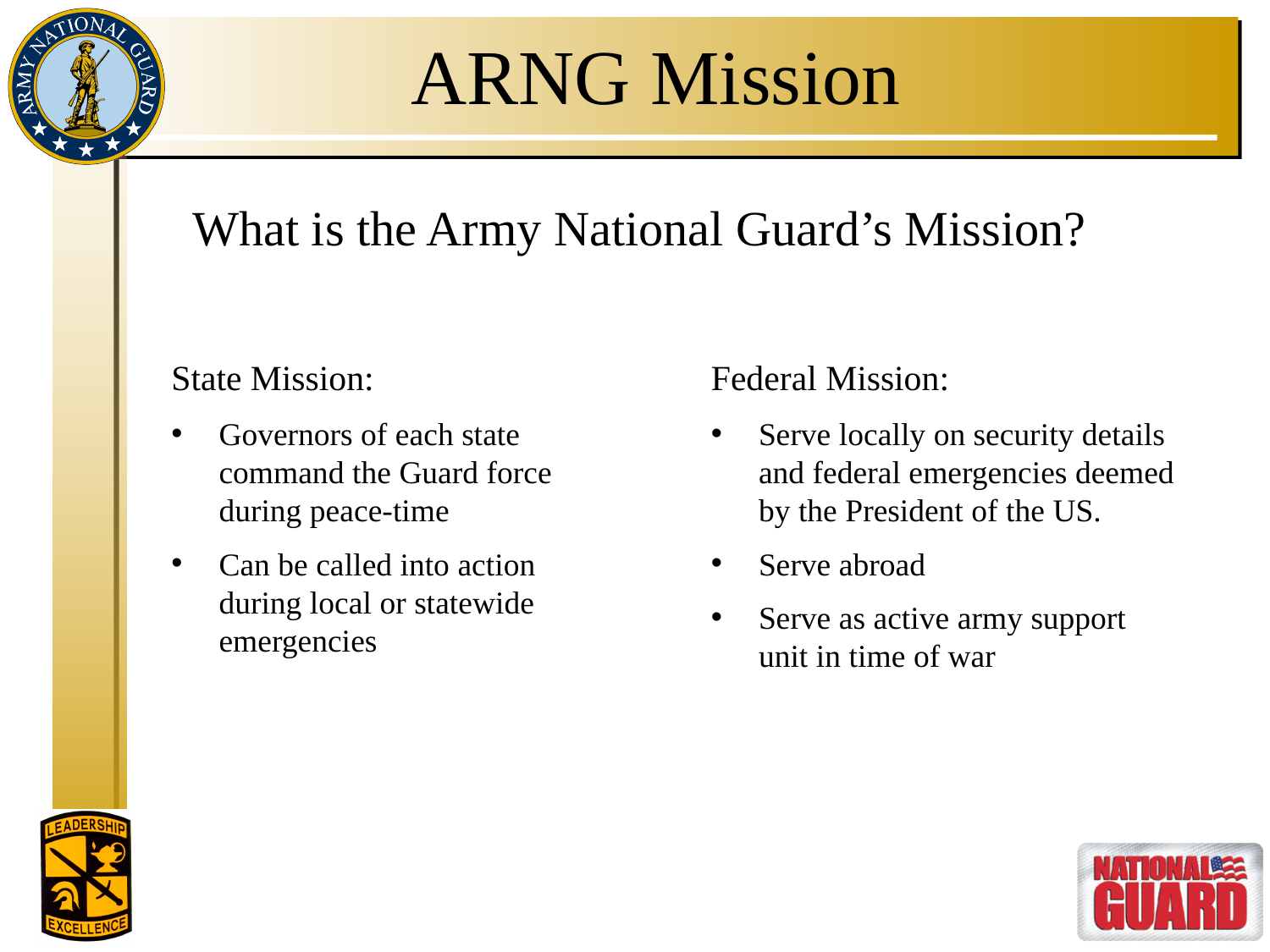

# ARNG Mission
What is the Army National Guard’s Mission?
State Mission:
Governors of each state command the Guard force during peace-time
Can be called into action during local or statewide emergencies
Federal Mission:
Serve locally on security details and federal emergencies deemed by the President of the US.
Serve abroad
Serve as active army support unit in time of war